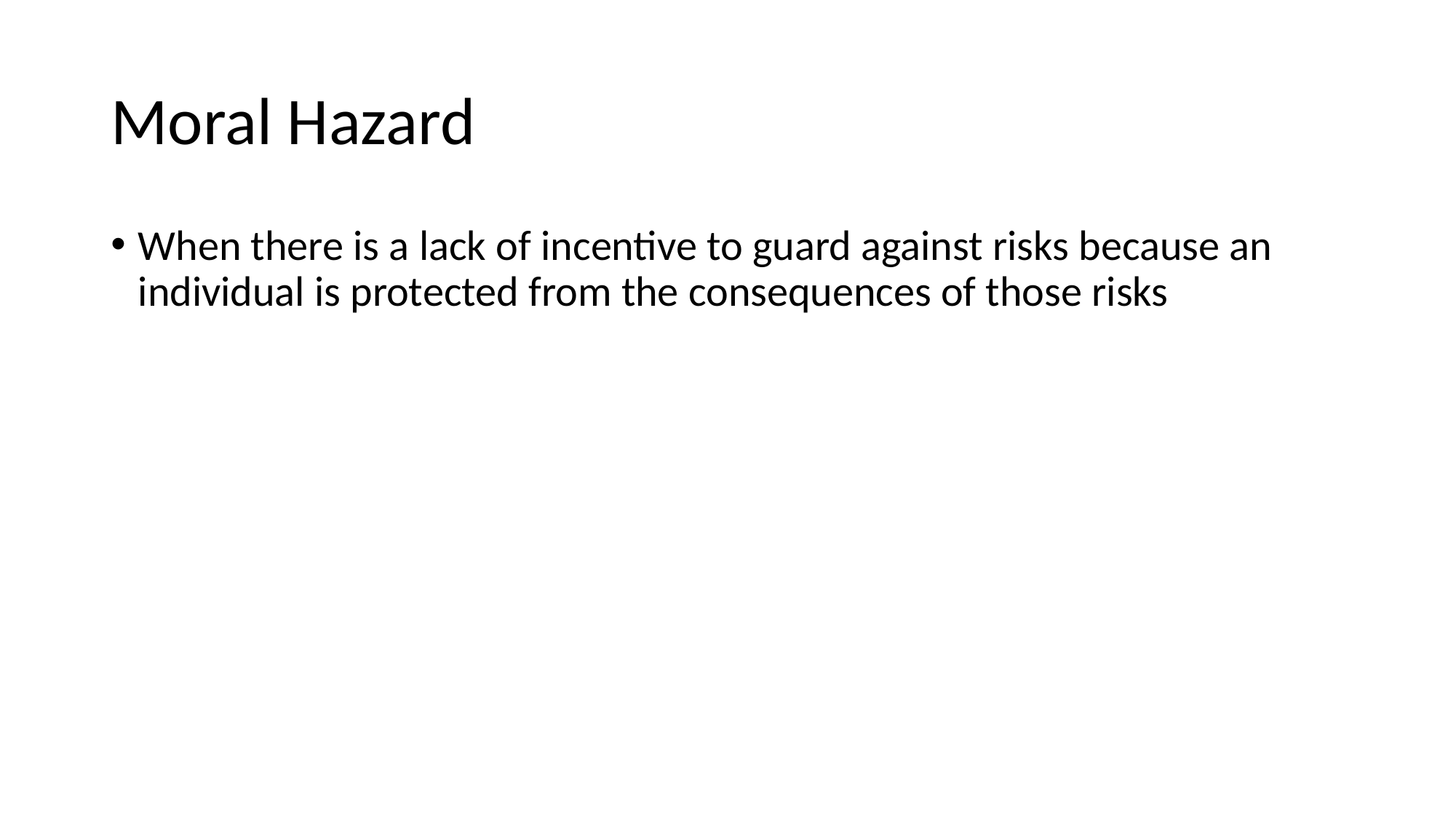

# Moral Hazard
When there is a lack of incentive to guard against risks because an individual is protected from the consequences of those risks